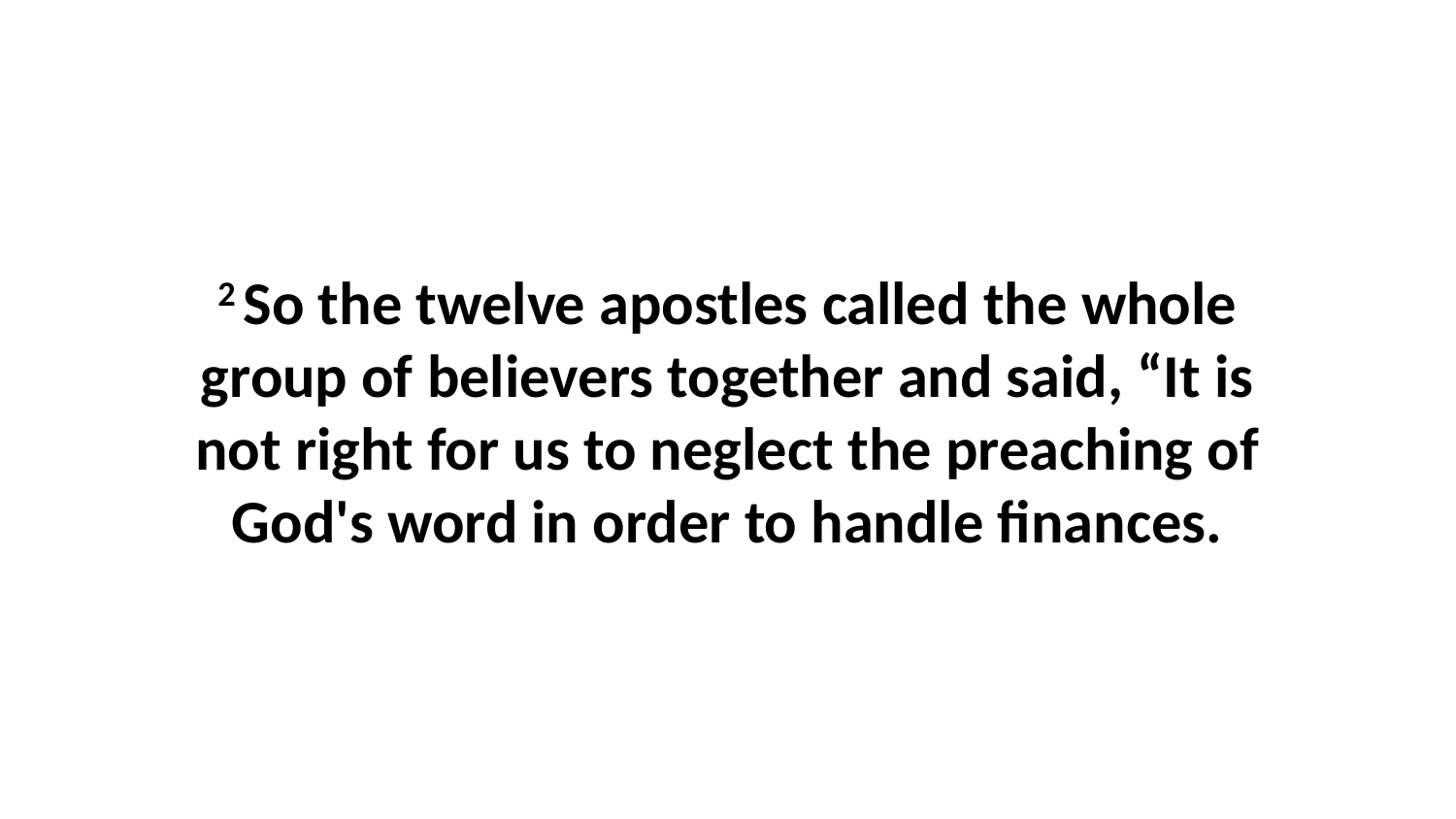

2 So the twelve apostles called the whole group of believers together and said, “It is not right for us to neglect the preaching of God's word in order to handle finances.